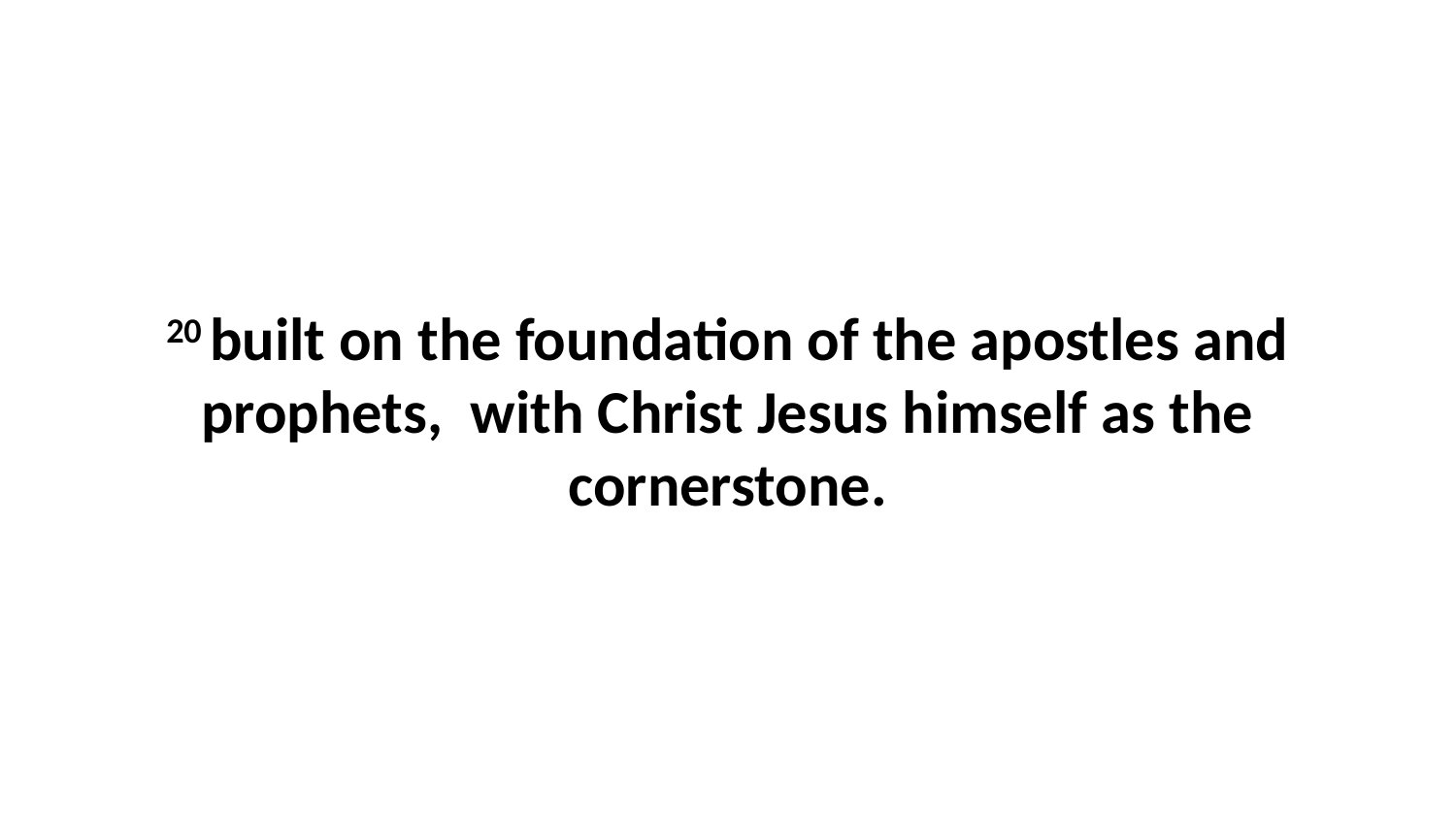

20 built on the foundation of the apostles and prophets,  with Christ Jesus himself as the cornerstone.